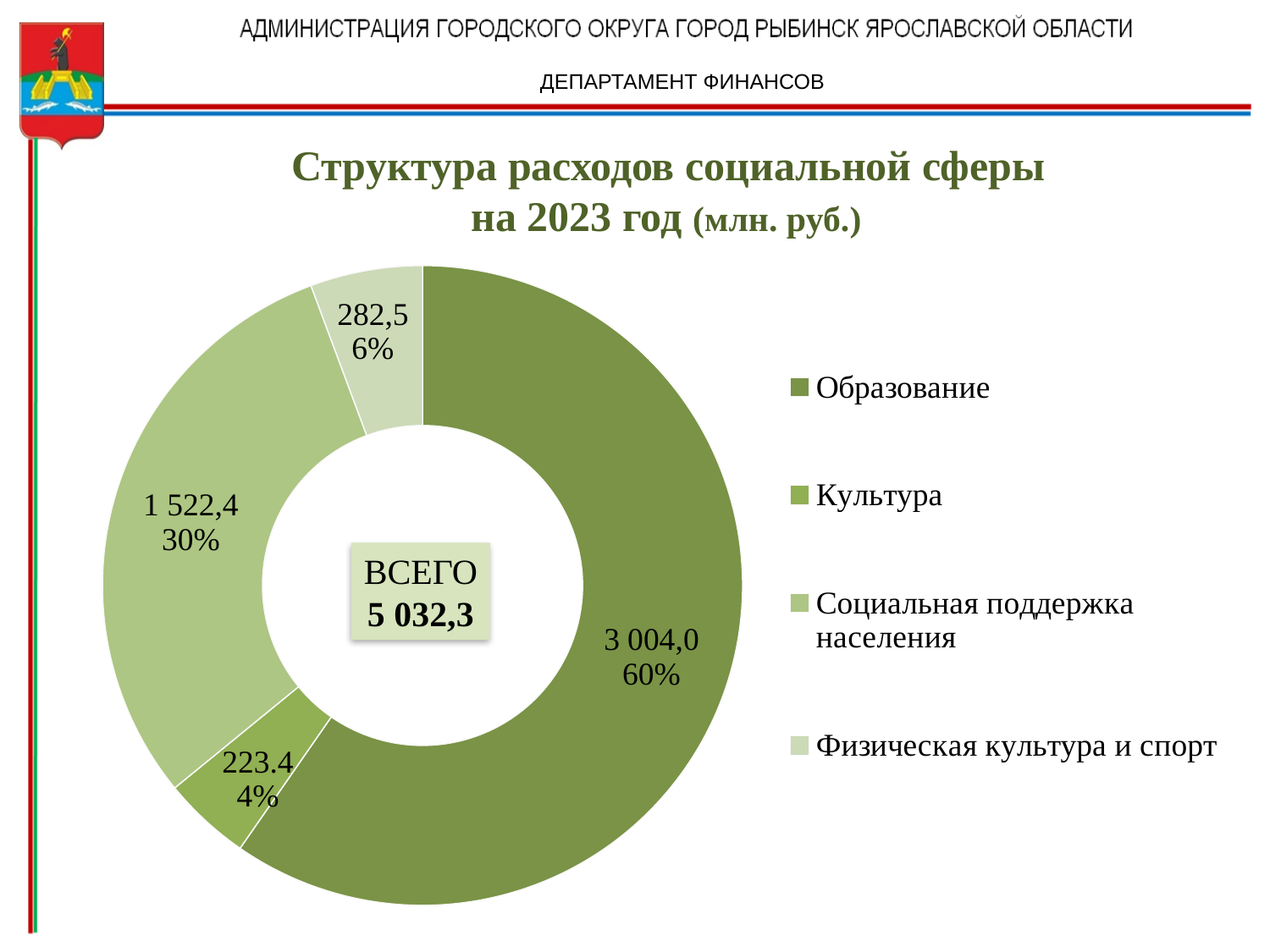

ДЕПАРТАМЕНТ ФИНАНСОВ
Структура расходов социальной сферы
	     на 2023 год (млн. руб.)

### Chart

| Category | Продажи |
|---|---|
| Образование | 3002.8 |
| Культура | 223.4 |
| Социальная поддержка населения | 1522.4 |
| Физическая культура и спорт | 285.2 |
ВСЕГО
5 032,3